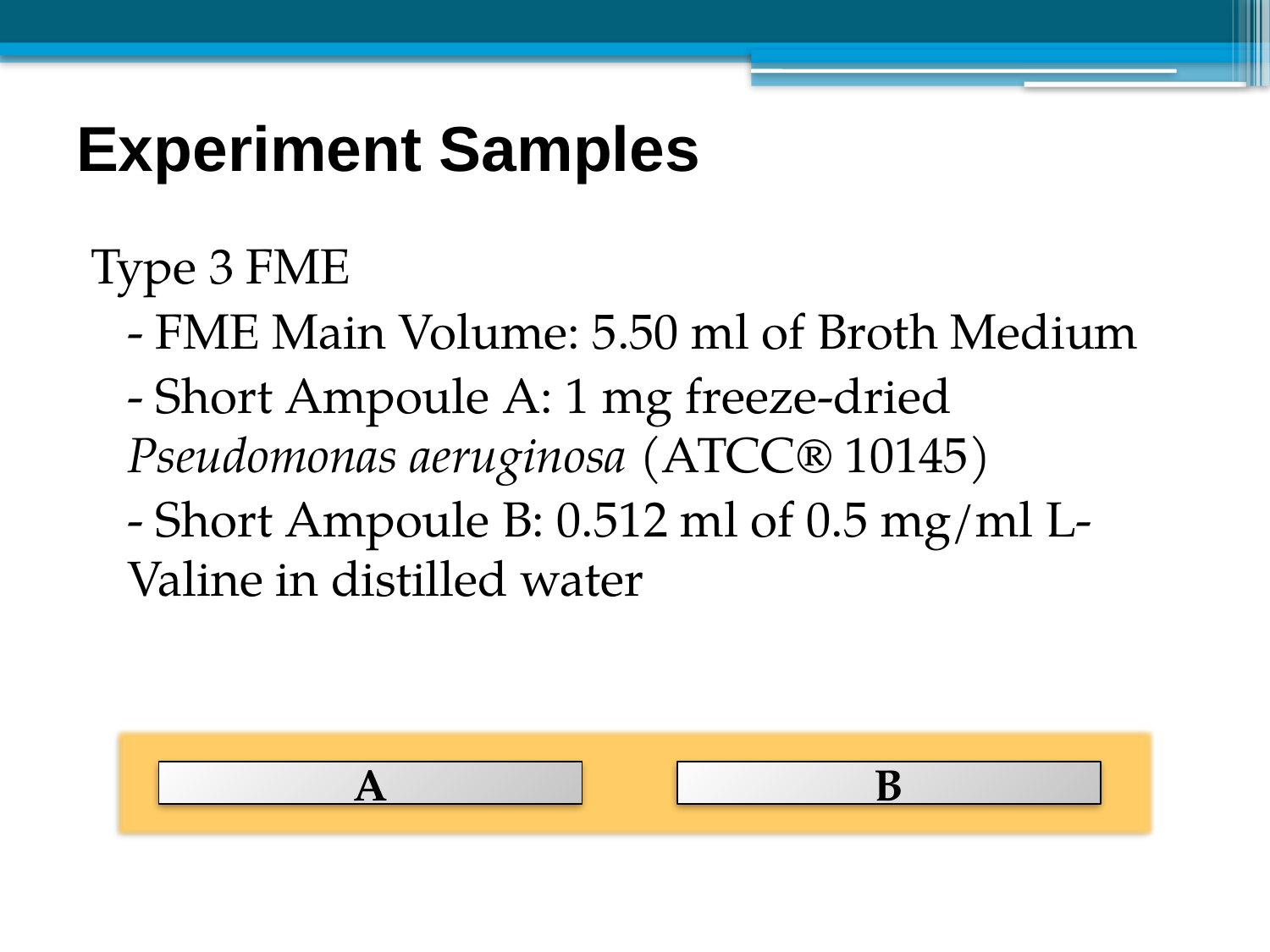

# Experiment Samples
Type 3 FME
	- FME Main Volume: 5.50 ml of Broth Medium
	- Short Ampoule A: 1 mg freeze-dried Pseudomonas aeruginosa (ATCC® 10145)
	- Short Ampoule B: 0.512 ml of 0.5 mg/ml L-Valine in distilled water

A
B